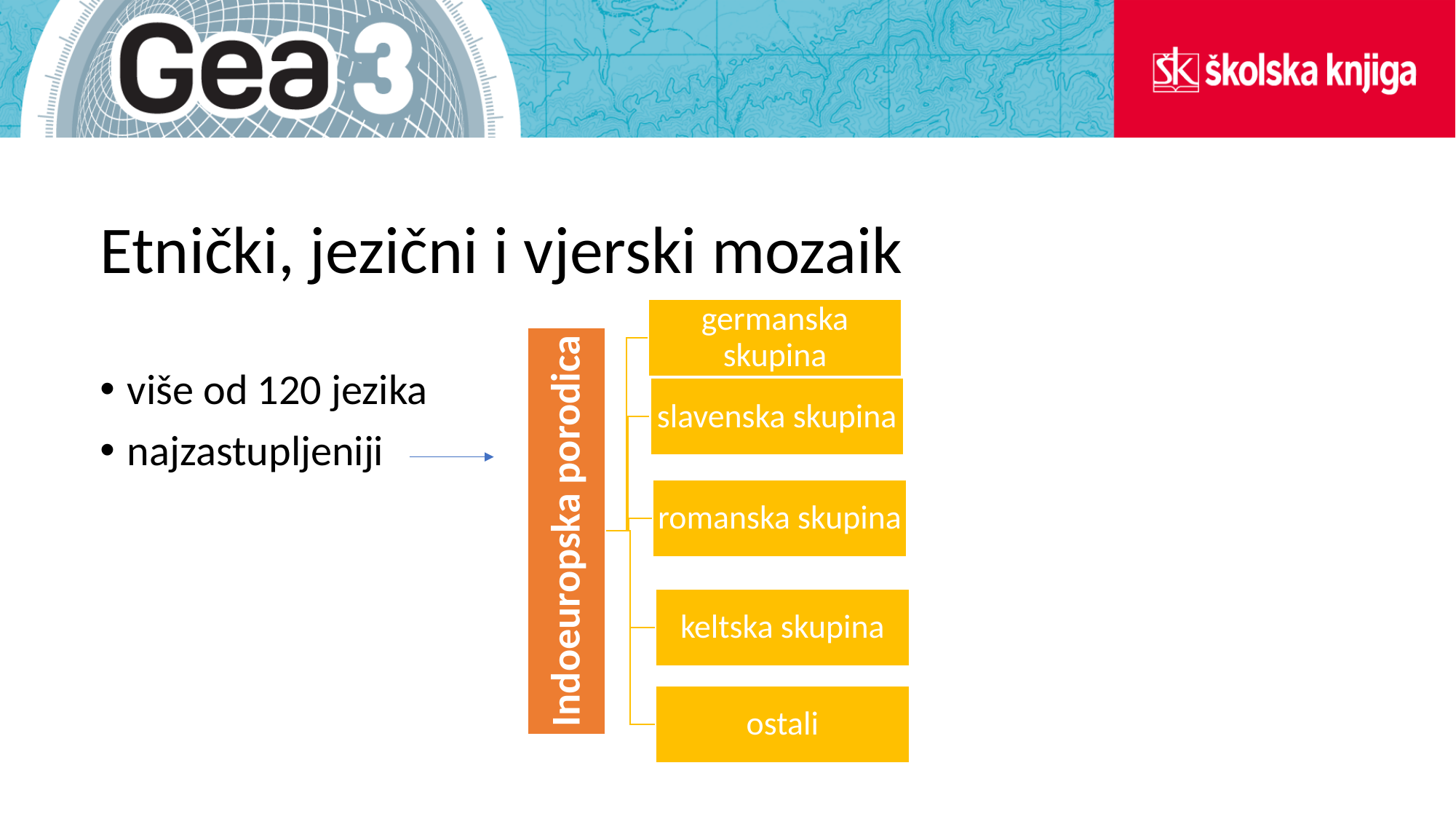

# Etnički, jezični i vjerski mozaik

Indoeuropska porodica
germanska skupina
romanska skupina
slavenska skupina
keltska skupina
ostali
više od 120 jezika
najzastupljeniji